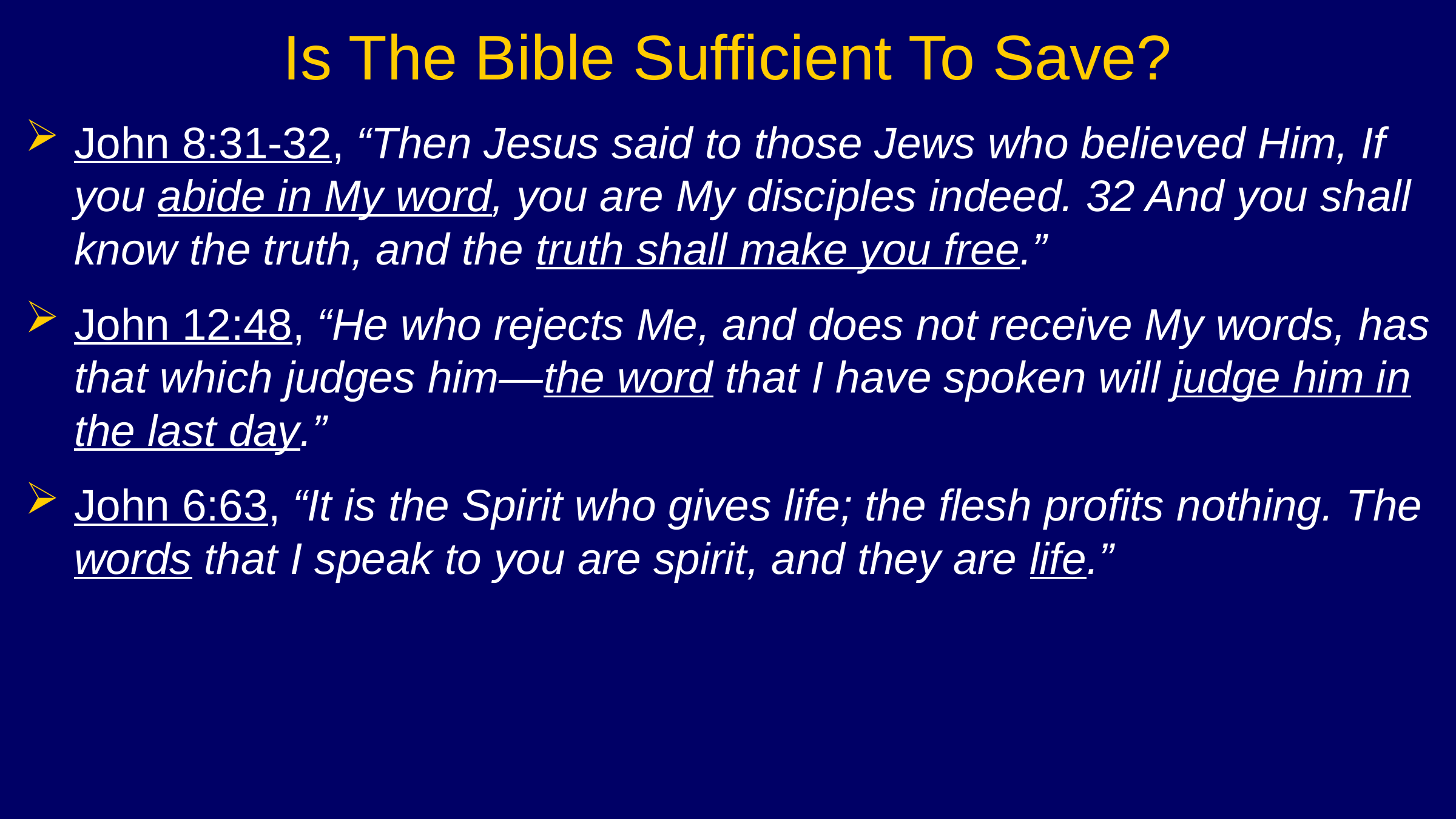

# Is The Bible Sufficient To Save?
John 8:31-32, “Then Jesus said to those Jews who believed Him, If you abide in My word, you are My disciples indeed. 32 And you shall know the truth, and the truth shall make you free.”
John 12:48, “He who rejects Me, and does not receive My words, has that which judges him—the word that I have spoken will judge him in the last day.”
John 6:63, “It is the Spirit who gives life; the flesh profits nothing. The words that I speak to you are spirit, and they are life.”